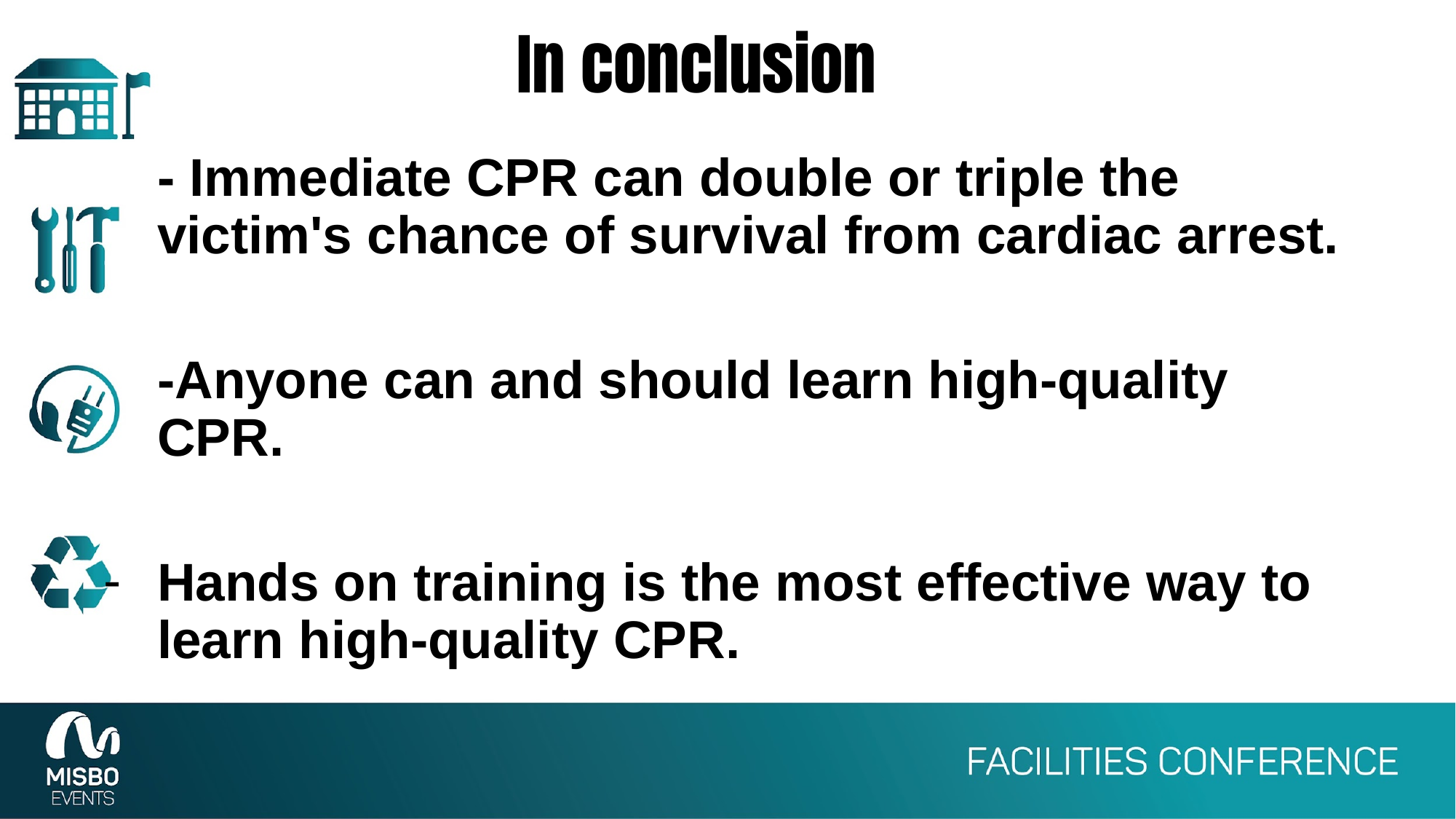

# In conclusion
- Immediate CPR can double or triple the victim's chance of survival from cardiac arrest.

-Anyone can and should learn high-quality CPR.

Hands on training is the most effective way to learn high-quality CPR.